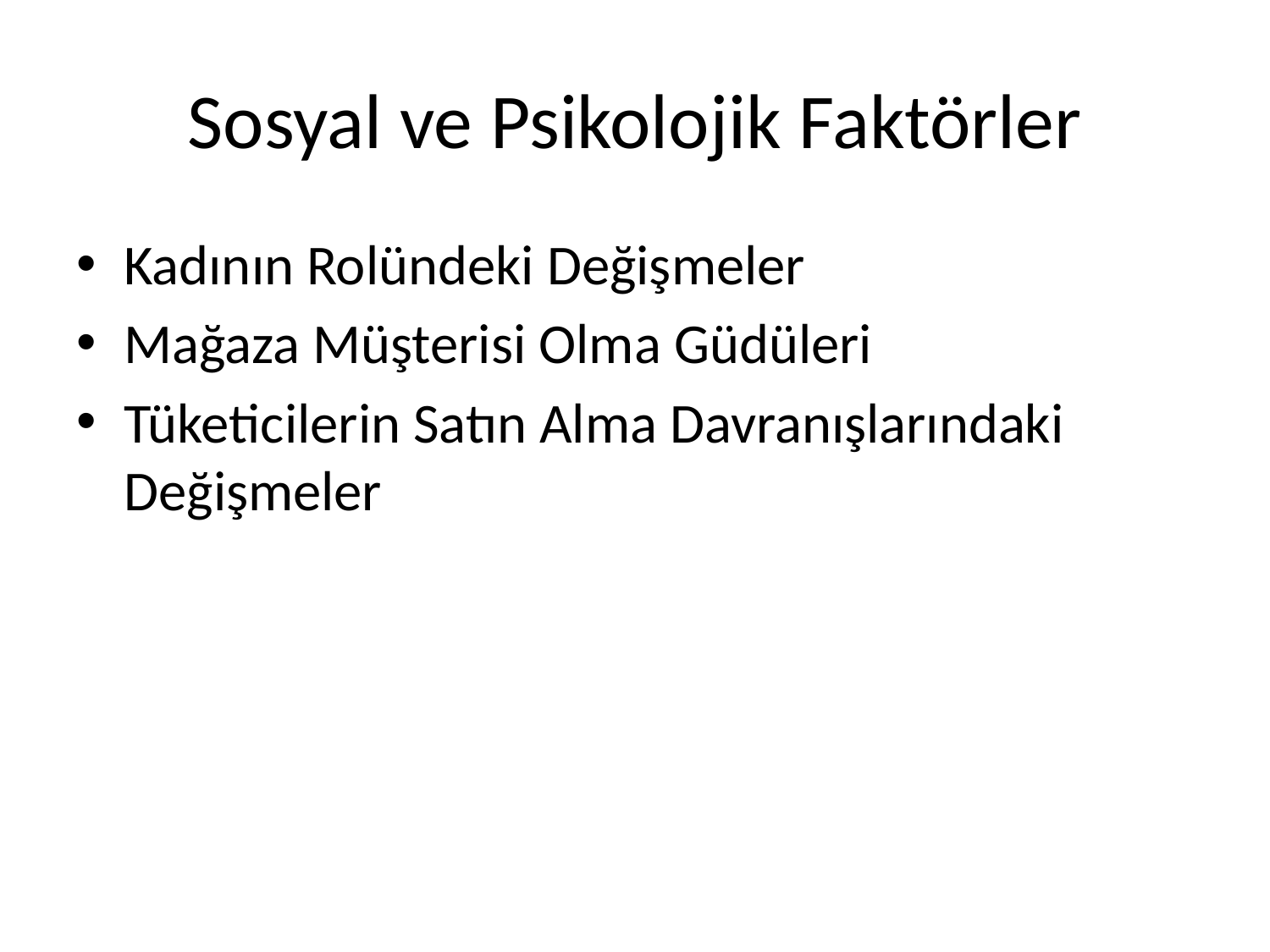

# Sosyal ve Psikolojik Faktörler
Kadının Rolündeki Değişmeler
Mağaza Müşterisi Olma Güdüleri
Tüketicilerin Satın Alma Davranışlarındaki Değişmeler